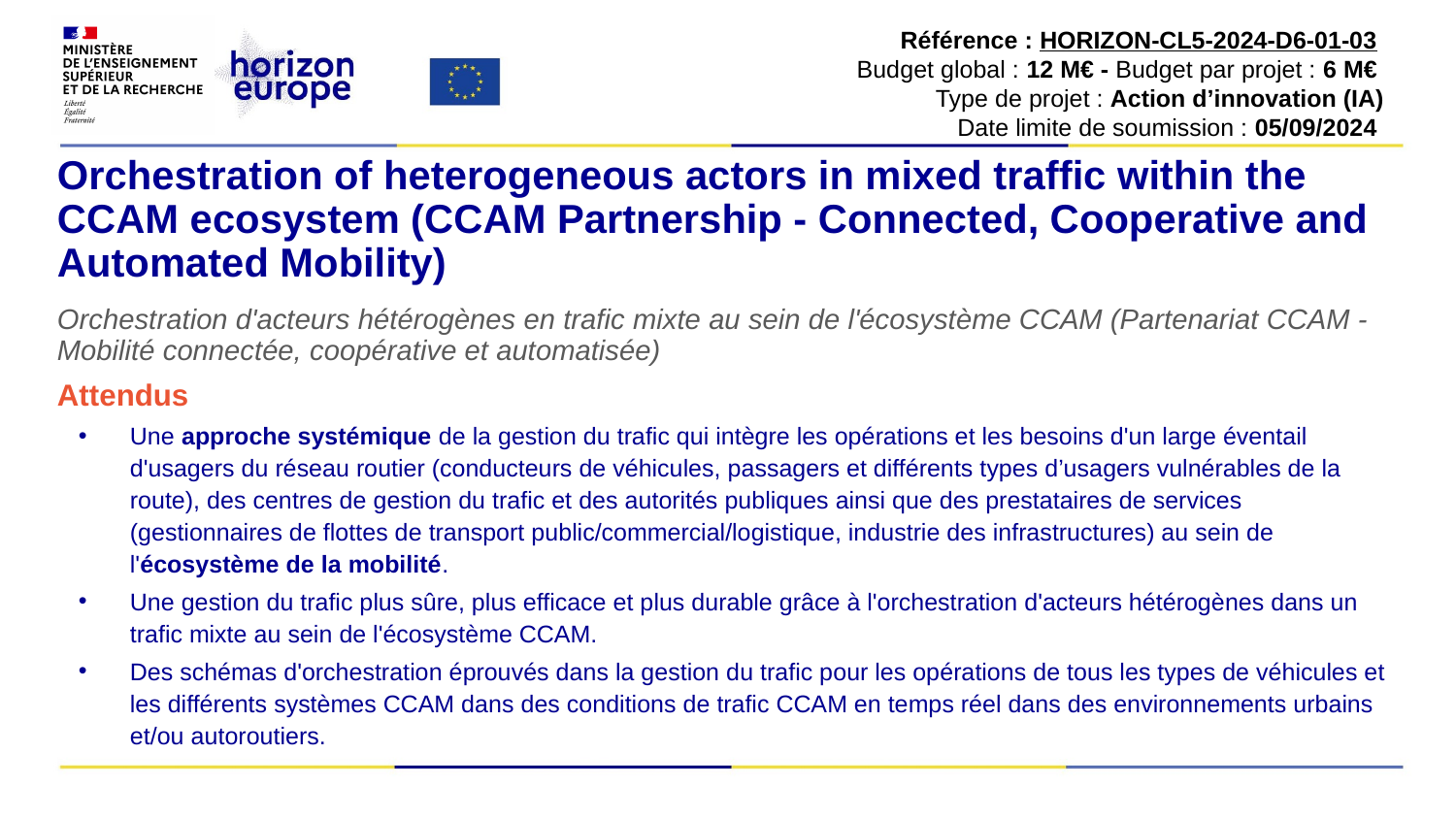

Référence : HORIZON-CL5-2024-D6-01-03
Budget global : 12 M€ - Budget par projet : 6 M€
Type de projet : Action d’innovation (IA)
Date limite de soumission : 05/09/2024
# Orchestration of heterogeneous actors in mixed traffic within the CCAM ecosystem (CCAM Partnership - Connected, Cooperative and Automated Mobility)
Orchestration d'acteurs hétérogènes en trafic mixte au sein de l'écosystème CCAM (Partenariat CCAM - Mobilité connectée, coopérative et automatisée)
Attendus
Une approche systémique de la gestion du trafic qui intègre les opérations et les besoins d'un large éventail d'usagers du réseau routier (conducteurs de véhicules, passagers et différents types d’usagers vulnérables de la route), des centres de gestion du trafic et des autorités publiques ainsi que des prestataires de services (gestionnaires de flottes de transport public/commercial/logistique, industrie des infrastructures) au sein de l'écosystème de la mobilité.
Une gestion du trafic plus sûre, plus efficace et plus durable grâce à l'orchestration d'acteurs hétérogènes dans un trafic mixte au sein de l'écosystème CCAM.
Des schémas d'orchestration éprouvés dans la gestion du trafic pour les opérations de tous les types de véhicules et les différents systèmes CCAM dans des conditions de trafic CCAM en temps réel dans des environnements urbains et/ou autoroutiers.